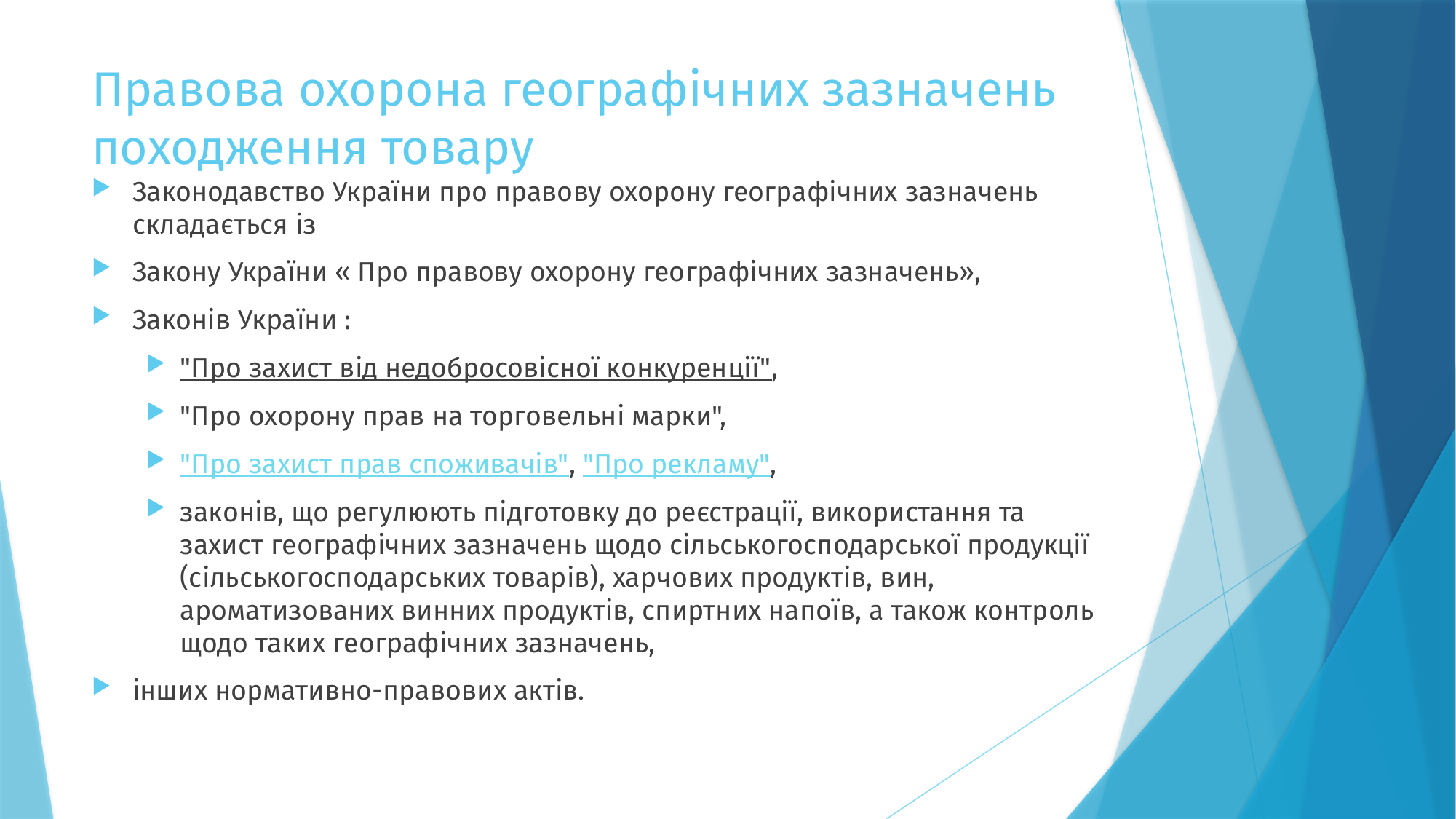

# Правова охорона географічних зазначень походження товару
Законодавство України про правову охорону географічних зазначень складається із
Закону України « Про правову охорону географічних зазначень»,
Законів України :
"Про захист від недобросовісної конкуренції",
"Про охорону прав на торговельні марки",
"Про захист прав споживачів", "Про рекламу",
законів, що регулюють підготовку до реєстрації, використання та захист географічних зазначень щодо сільськогосподарської продукції (сільськогосподарських товарів), харчових продуктів, вин, ароматизованих винних продуктів, спиртних напоїв, а також контроль щодо таких географічних зазначень,
інших нормативно-правових актів.